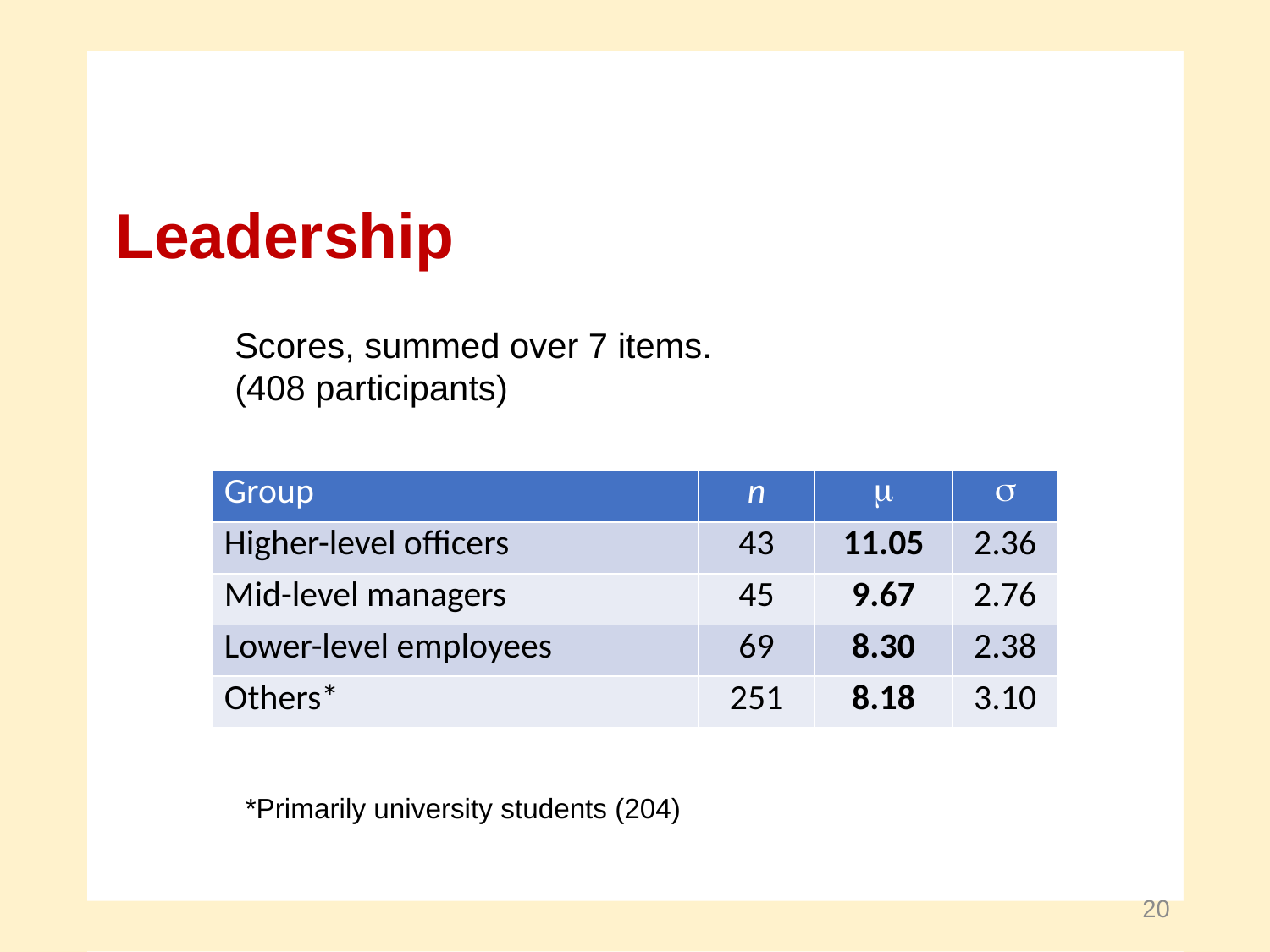

# Leadership
Scores, summed over 7 items.
(408 participants)
| Group | n | μ | σ |
| --- | --- | --- | --- |
| Higher-level officers | 43 | 11.05 | 2.36 |
| Mid-level managers | 45 | 9.67 | 2.76 |
| Lower-level employees | 69 | 8.30 | 2.38 |
| Others\* | 251 | 8.18 | 3.10 |
*Primarily university students (204)
20